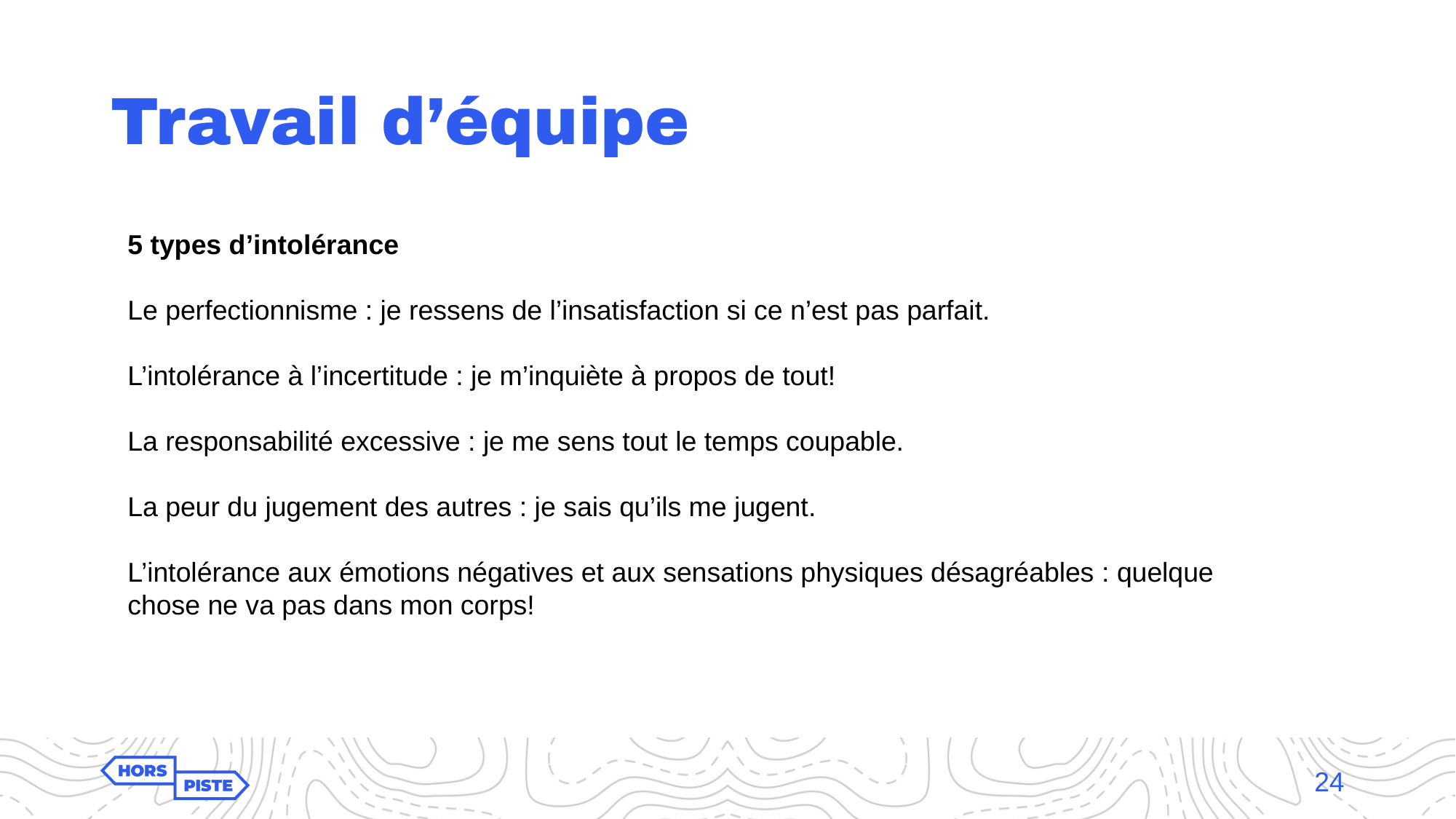

# Travail d’équipe
5 types d’intolérance

Le perfectionnisme : je ressens de l’insatisfaction si ce n’est pas parfait.

L’intolérance à l’incertitude : je m’inquiète à propos de tout!

La responsabilité excessive : je me sens tout le temps coupable.

La peur du jugement des autres : je sais qu’ils me jugent.

L’intolérance aux émotions négatives et aux sensations physiques désagréables : quelque chose ne va pas dans mon corps!

24